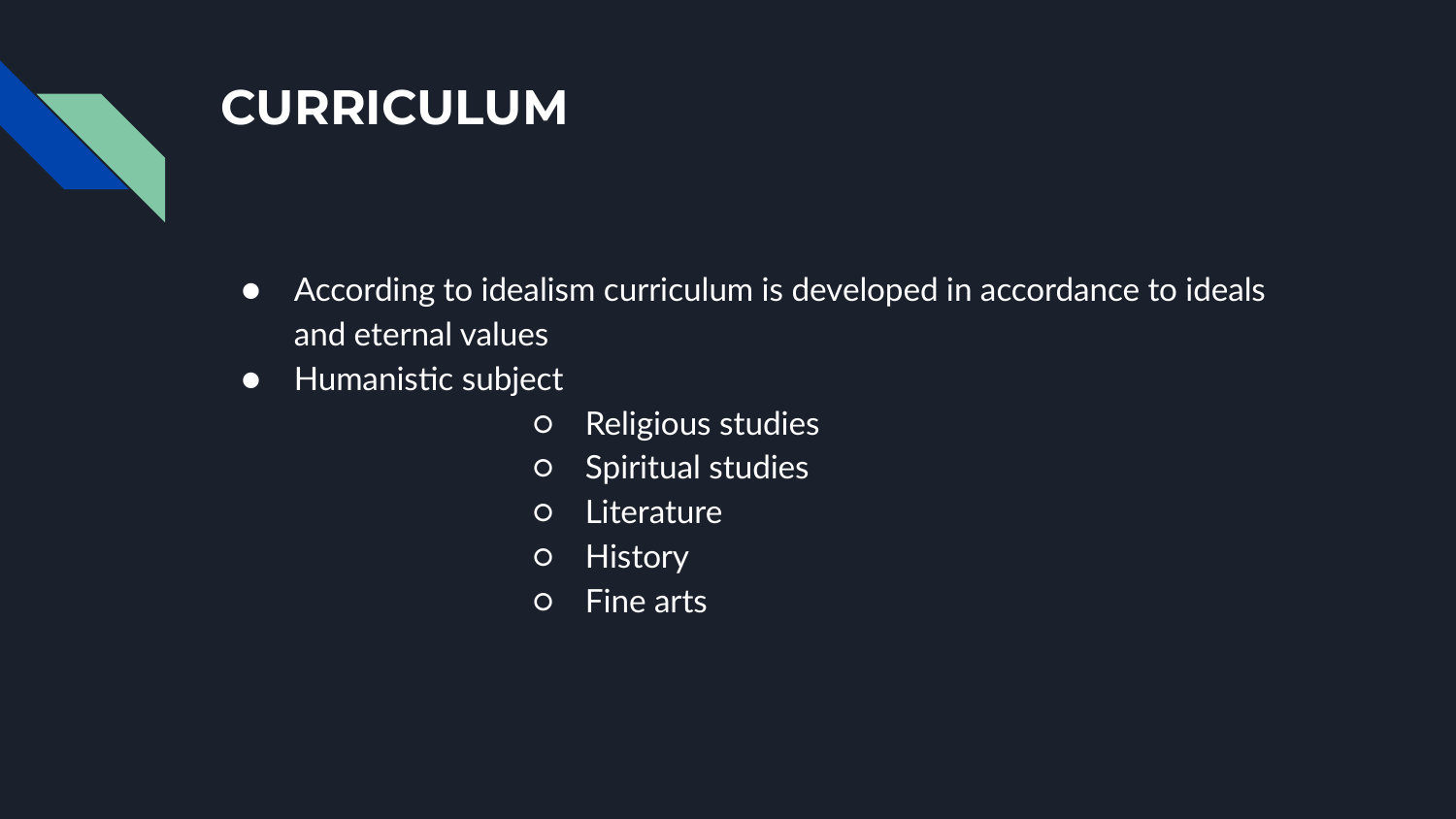

# CURRICULUM
According to idealism curriculum is developed in accordance to ideals and eternal values
Humanistic subject
Religious studies
Spiritual studies
Literature
History
Fine arts